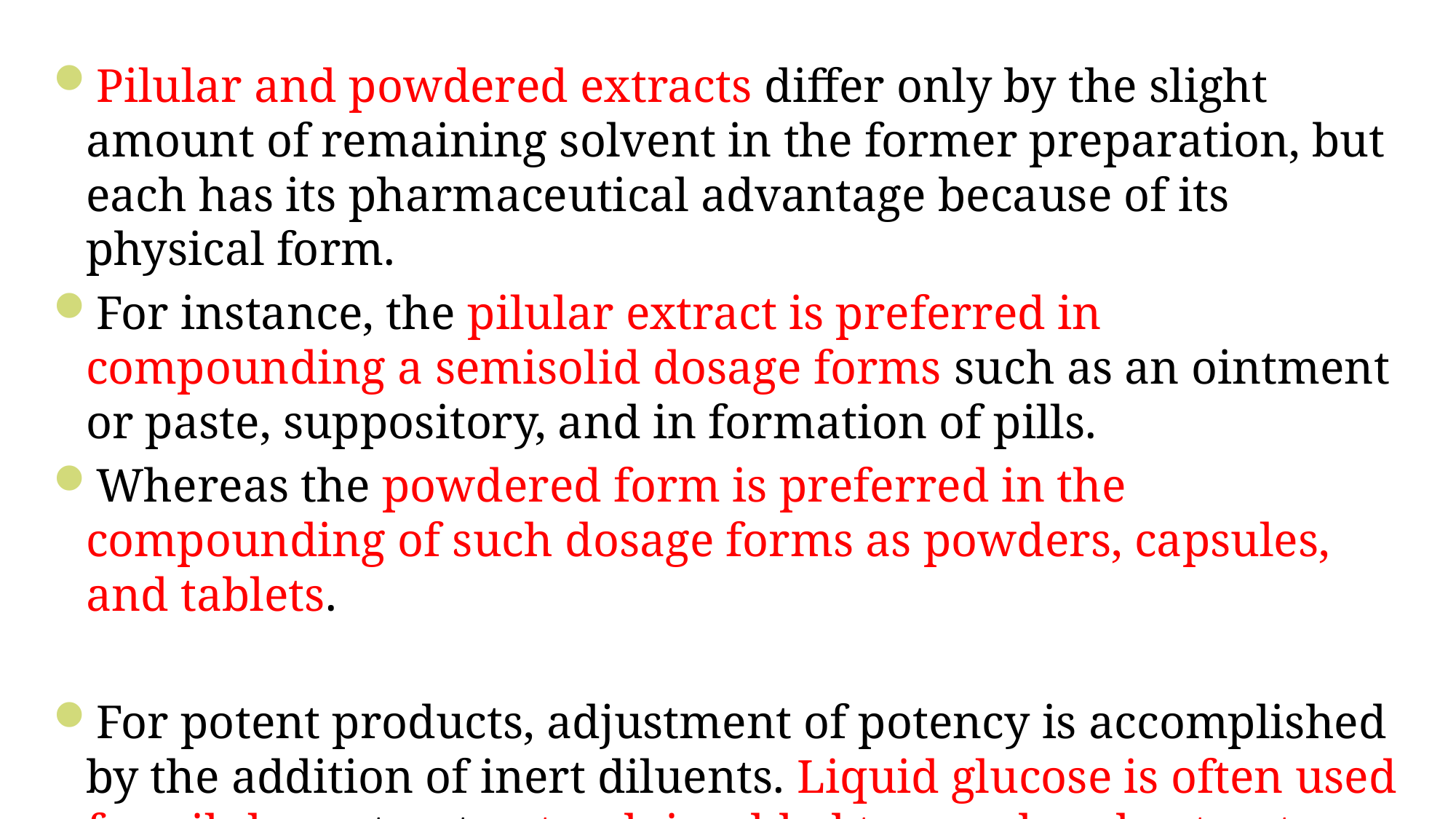

Pilular and powdered extracts differ only by the slight amount of remaining solvent in the former preparation, but each has its pharmaceutical advantage because of its physical form.
For instance, the pilular extract is preferred in compounding a semisolid dosage forms such as an ointment or paste, suppository, and in formation of pills.
Whereas the powdered form is preferred in the compounding of such dosage forms as powders, capsules, and tablets.

For potent products, adjustment of potency is accomplished by the addition of inert diluents. Liquid glucose is often used for pilular extracts; starch is added to powdered extracts.